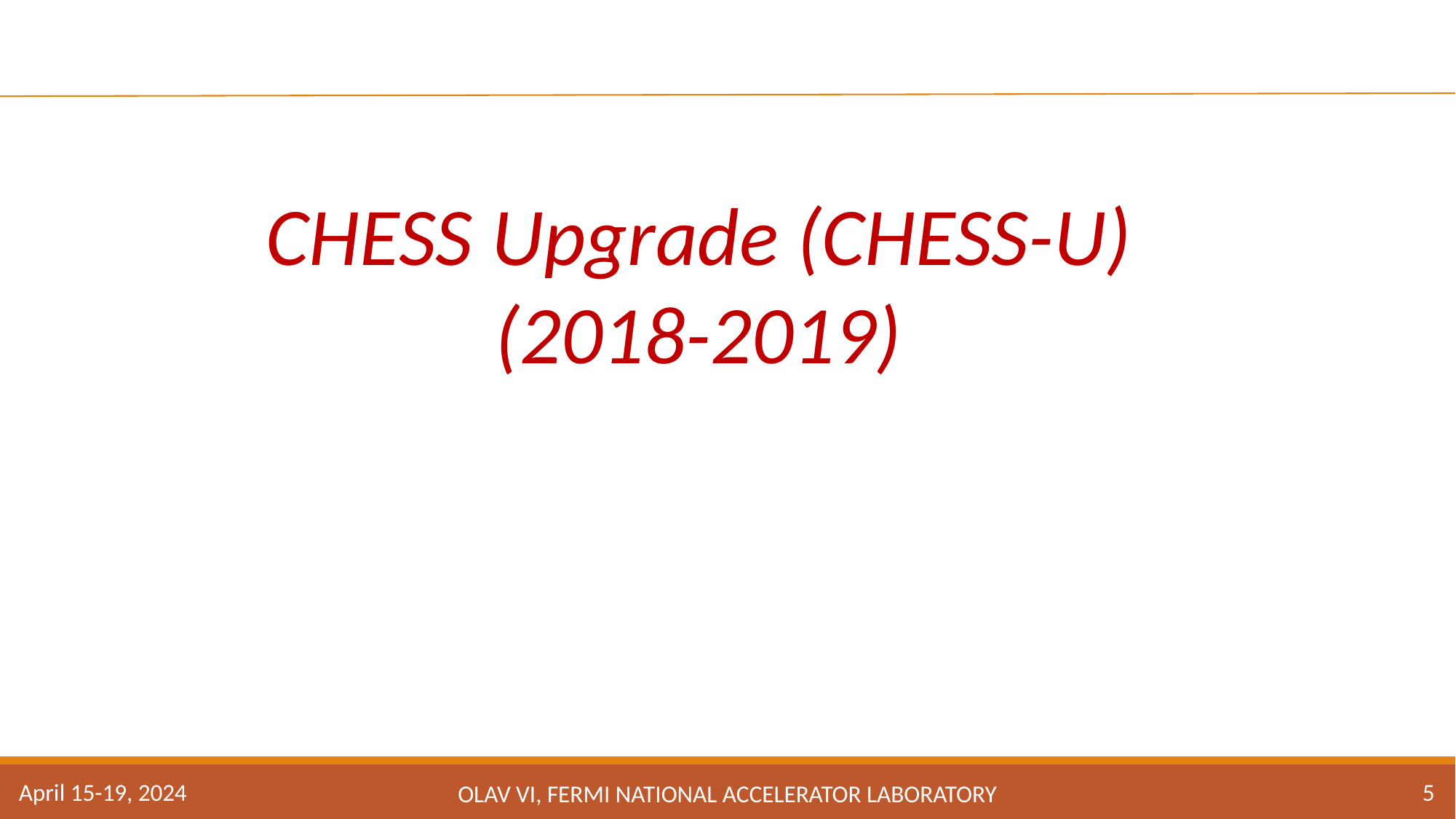

CHESS Upgrade (CHESS-U)
(2018-2019)
5
April 15-19, 2024
OLAV VI, Fermi National accelerator laboratory